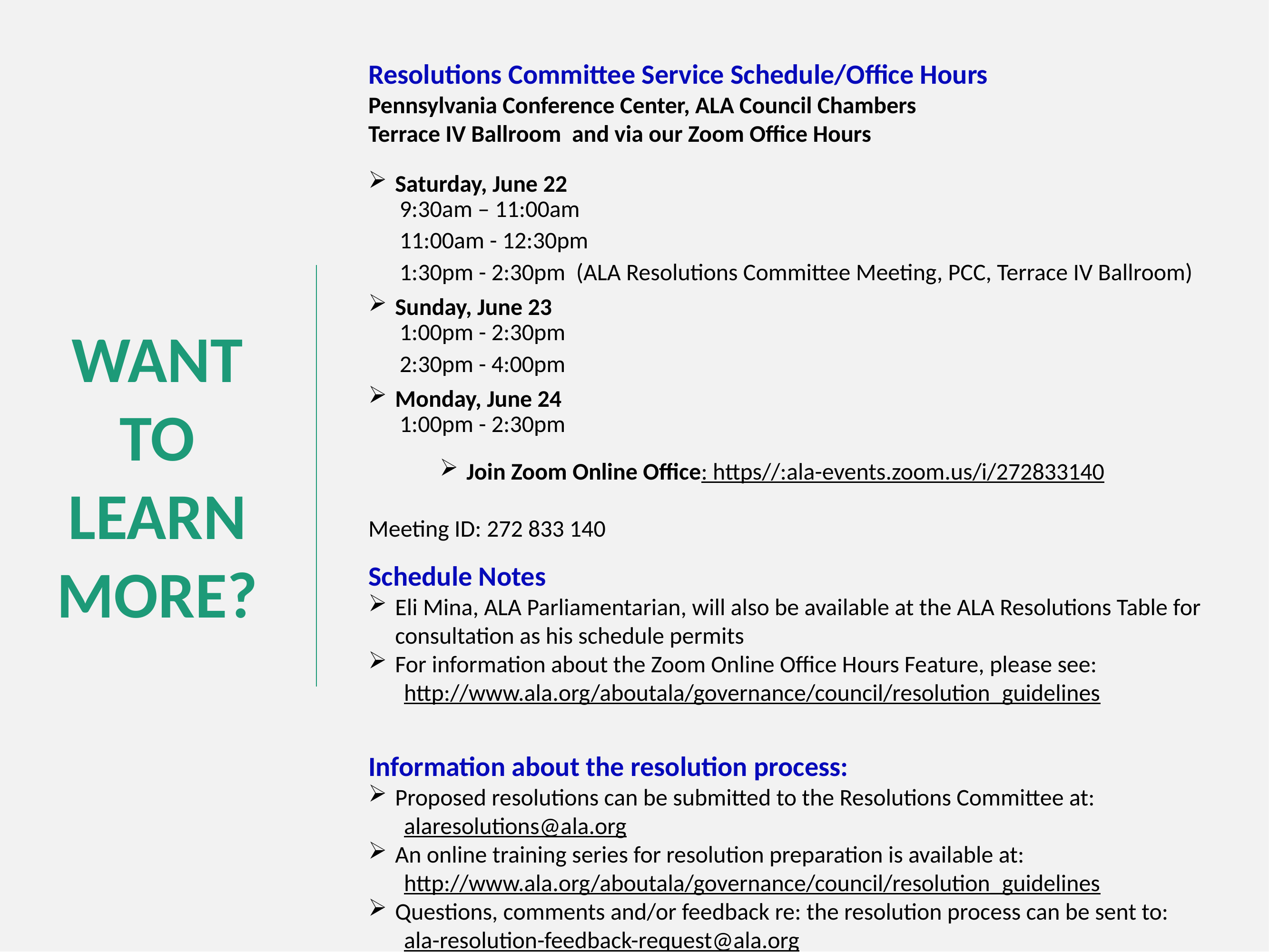

Resolutions Committee Service Schedule/Office Hours
Pennsylvania Conference Center, ALA Council Chambers
Terrace IV Ballroom  and via our Zoom Office Hours

Saturday, June 22
9:30am – 11:00am
11:00am - 12:30pm
1:30pm - 2:30pm  (ALA Resolutions Committee Meeting, PCC, Terrace IV Ballroom)
Sunday, June 23
1:00pm - 2:30pm
2:30pm - 4:00pm
Monday, June 24
1:00pm - 2:30pm

Join Zoom Online Office: https//:ala-events.zoom.us/i/272833140
												Meeting ID: 272 833 140

Schedule Notes
Eli Mina, ALA Parliamentarian, will also be available at the ALA Resolutions Table for consultation as his schedule permits
For information about the Zoom Online Office Hours Feature, please see:
http://www.ala.org/aboutala/governance/council/resolution_guidelines

Information about the resolution process:
Proposed resolutions can be submitted to the Resolutions Committee at:
alaresolutions@ala.org
An online training series for resolution preparation is available at:
http://www.ala.org/aboutala/governance/council/resolution_guidelines
Questions, comments and/or feedback re: the resolution process can be sent to:
ala-resolution-feedback-request@ala.org

WANT TO LEARN MORE?